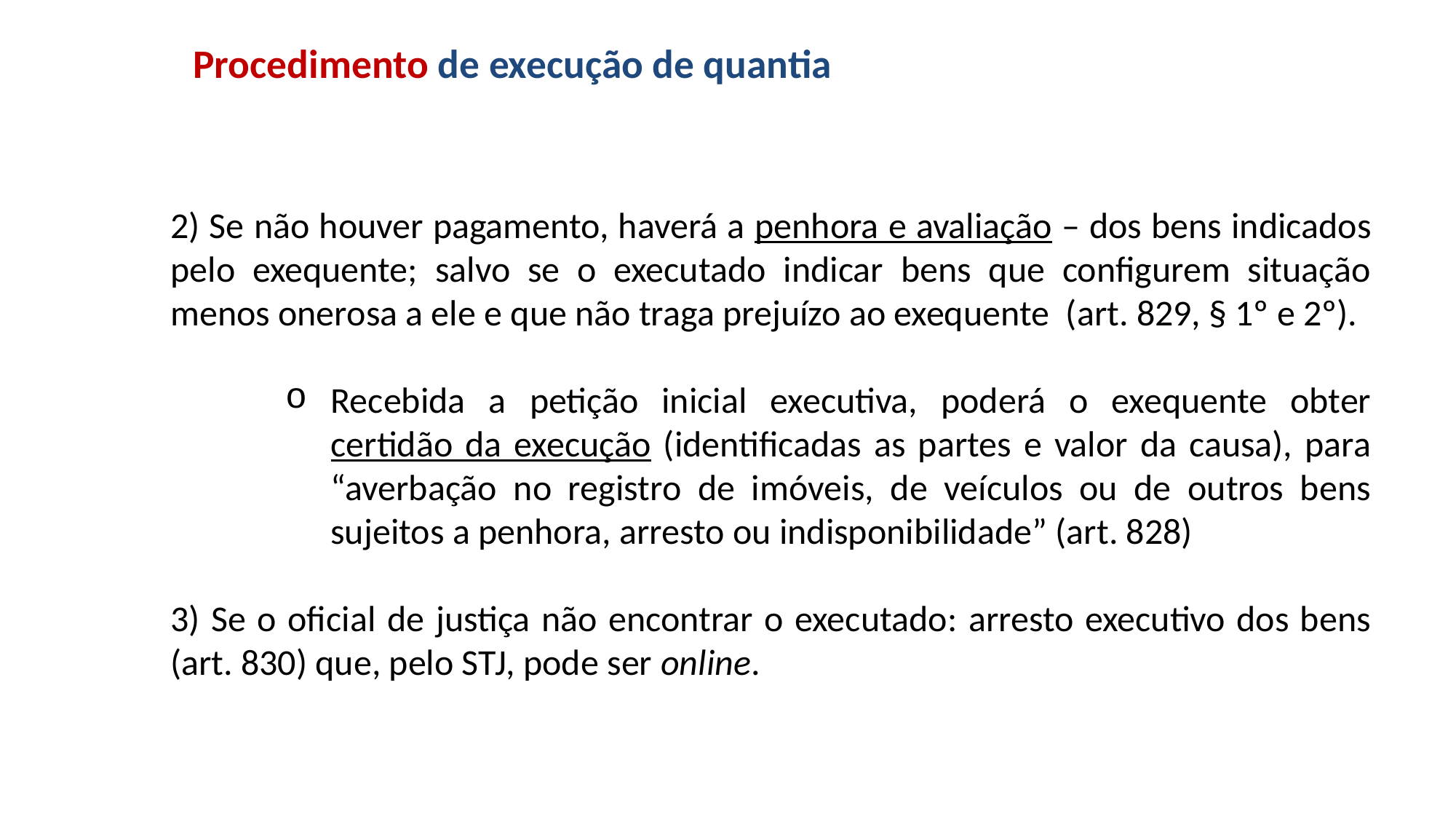

# Procedimento de execução de quantia
2) Se não houver pagamento, haverá a penhora e avaliação – dos bens indicados pelo exequente; salvo se o executado indicar bens que configurem situação menos onerosa a ele e que não traga prejuízo ao exequente  (art. 829, § 1º e 2º).

Recebida a petição inicial executiva, poderá o exequente obter certidão da execução (identificadas as partes e valor da causa), para “averbação no registro de imóveis, de veículos ou de outros bens sujeitos a penhora, arresto ou indisponibilidade” (art. 828)

3) Se o oficial de justiça não encontrar o executado: arresto executivo dos bens (art. 830) que, pelo STJ, pode ser online.